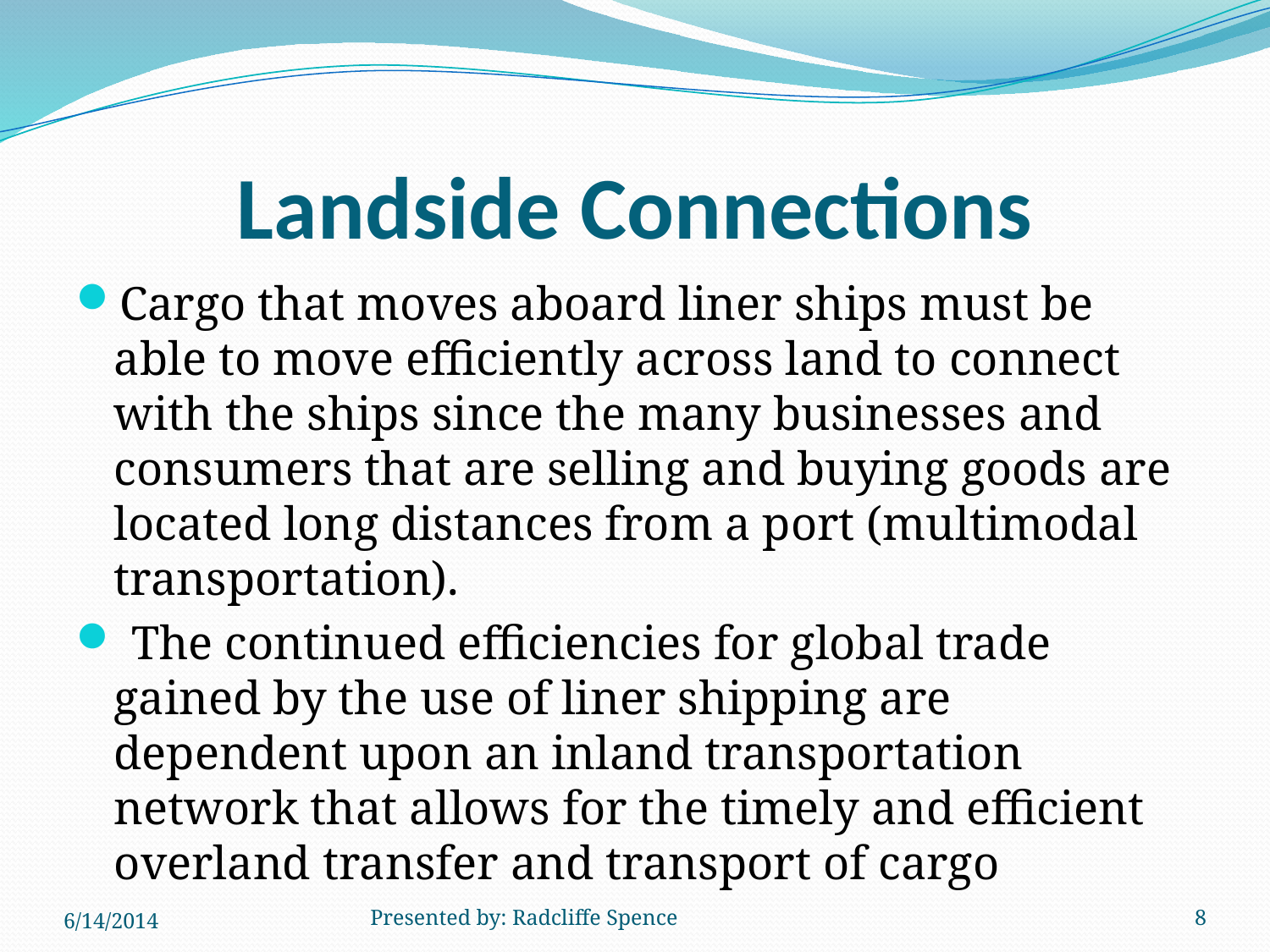

# Landside Connections
Cargo that moves aboard liner ships must be able to move efficiently across land to connect with the ships since the many businesses and consumers that are selling and buying goods are located long distances from a port (multimodal transportation).
 The continued efficiencies for global trade gained by the use of liner shipping are dependent upon an inland transportation network that allows for the timely and efficient overland transfer and transport of cargo
6/14/2014
Presented by: Radcliffe Spence
8